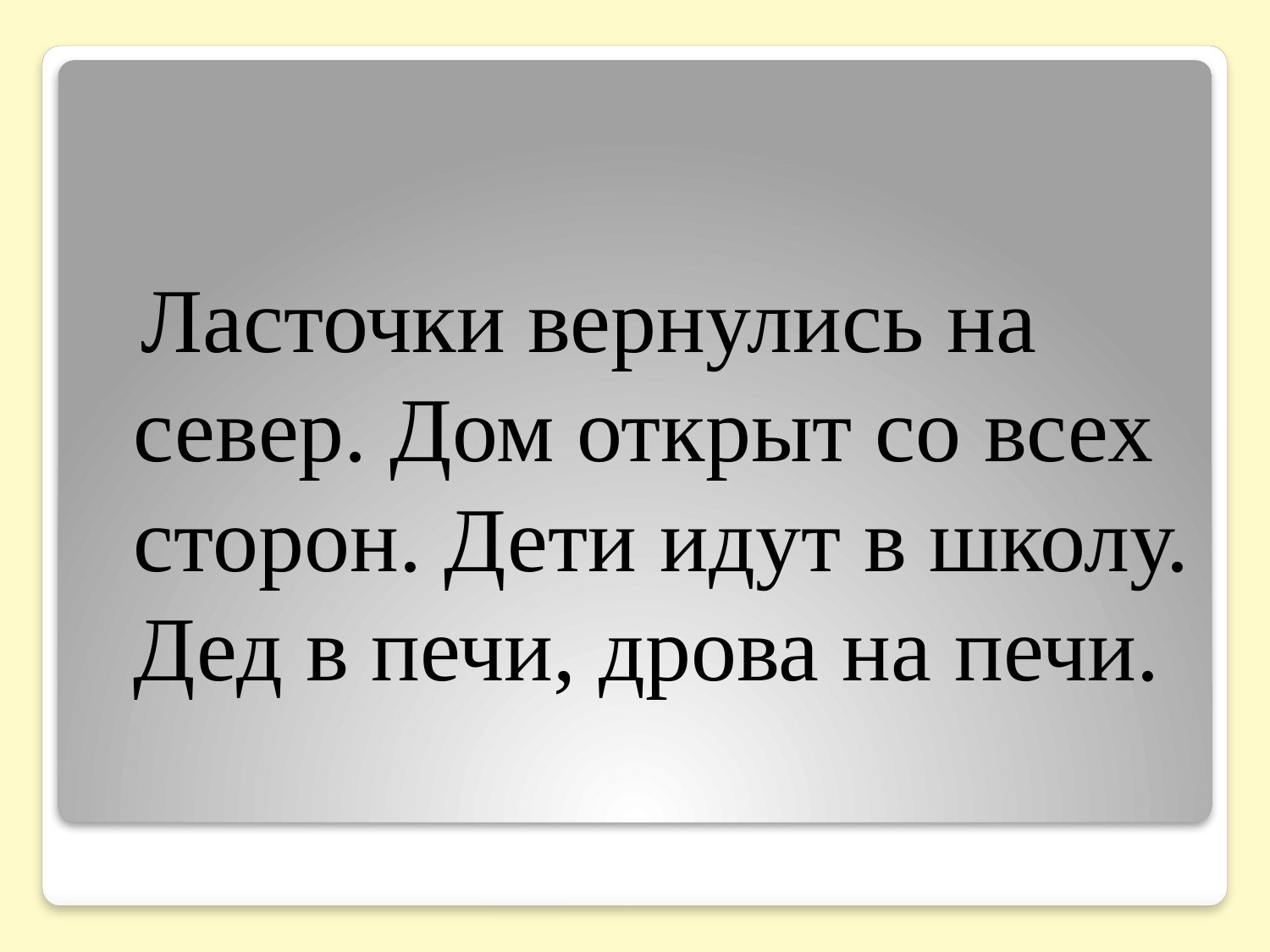

Ласточки вернулись на север. Дом открыт со всех сторон. Дети идут в школу. Дед в печи, дрова на печи.
#